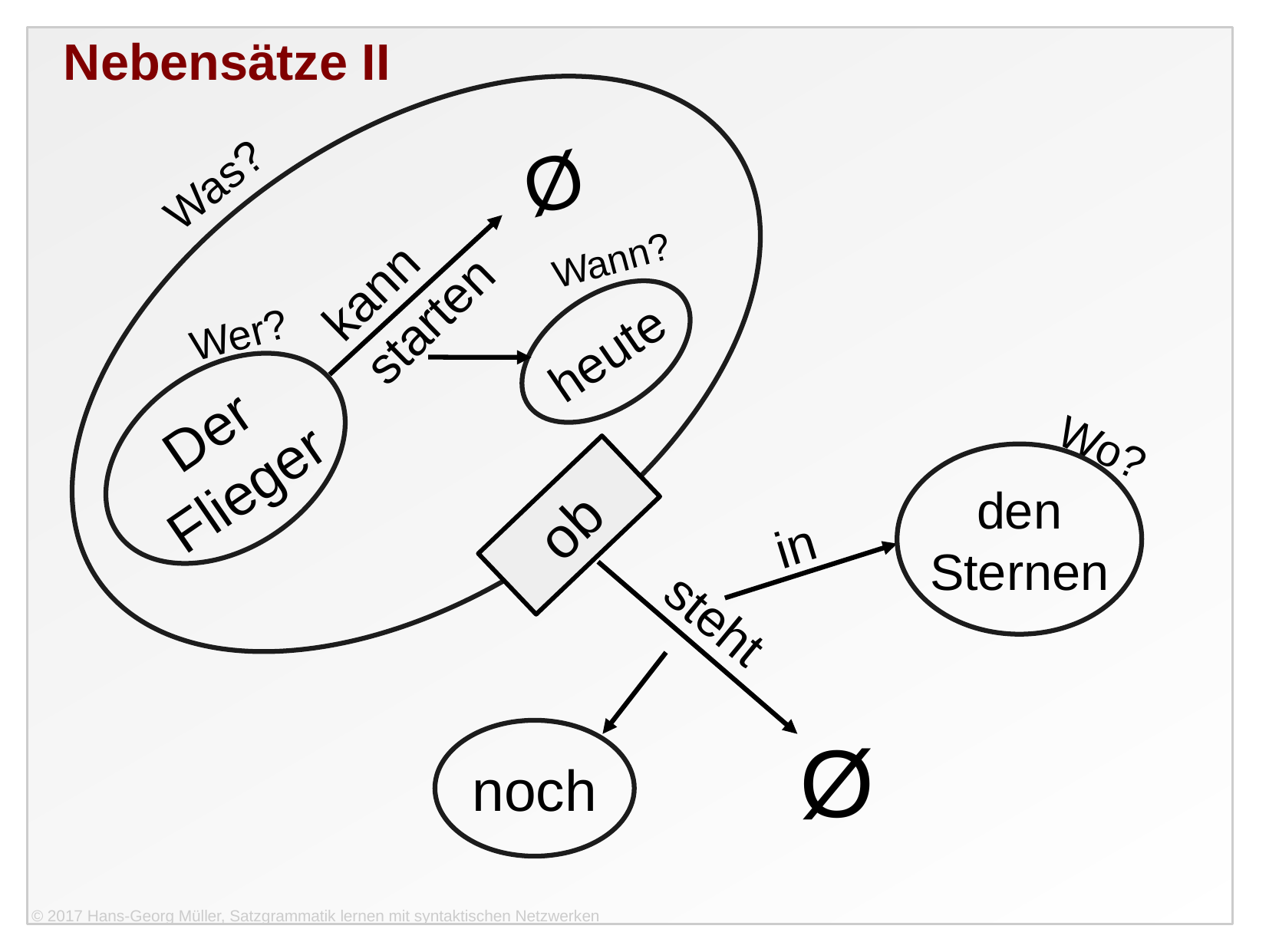

Nebensätze II

Was?
Ø

Wann?
kann
starten
heute
Wer?

Der
Flieger
Wo?
den
Sternen
ob
in

steht

Ø
noch